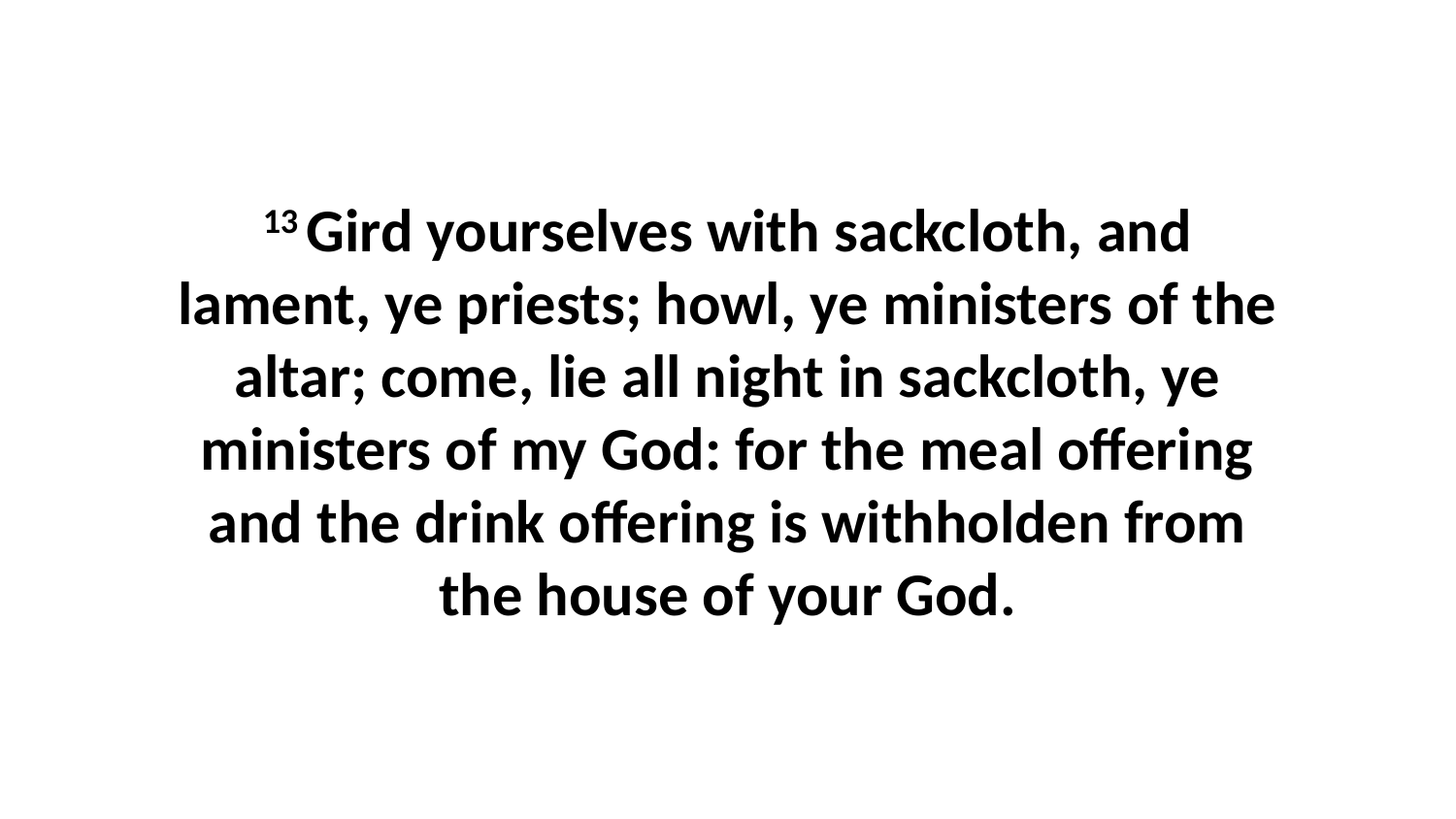

13 Gird yourselves with sackcloth, and lament, ye priests; howl, ye ministers of the altar; come, lie all night in sackcloth, ye ministers of my God: for the meal offering and the drink offering is withholden from the house of your God.